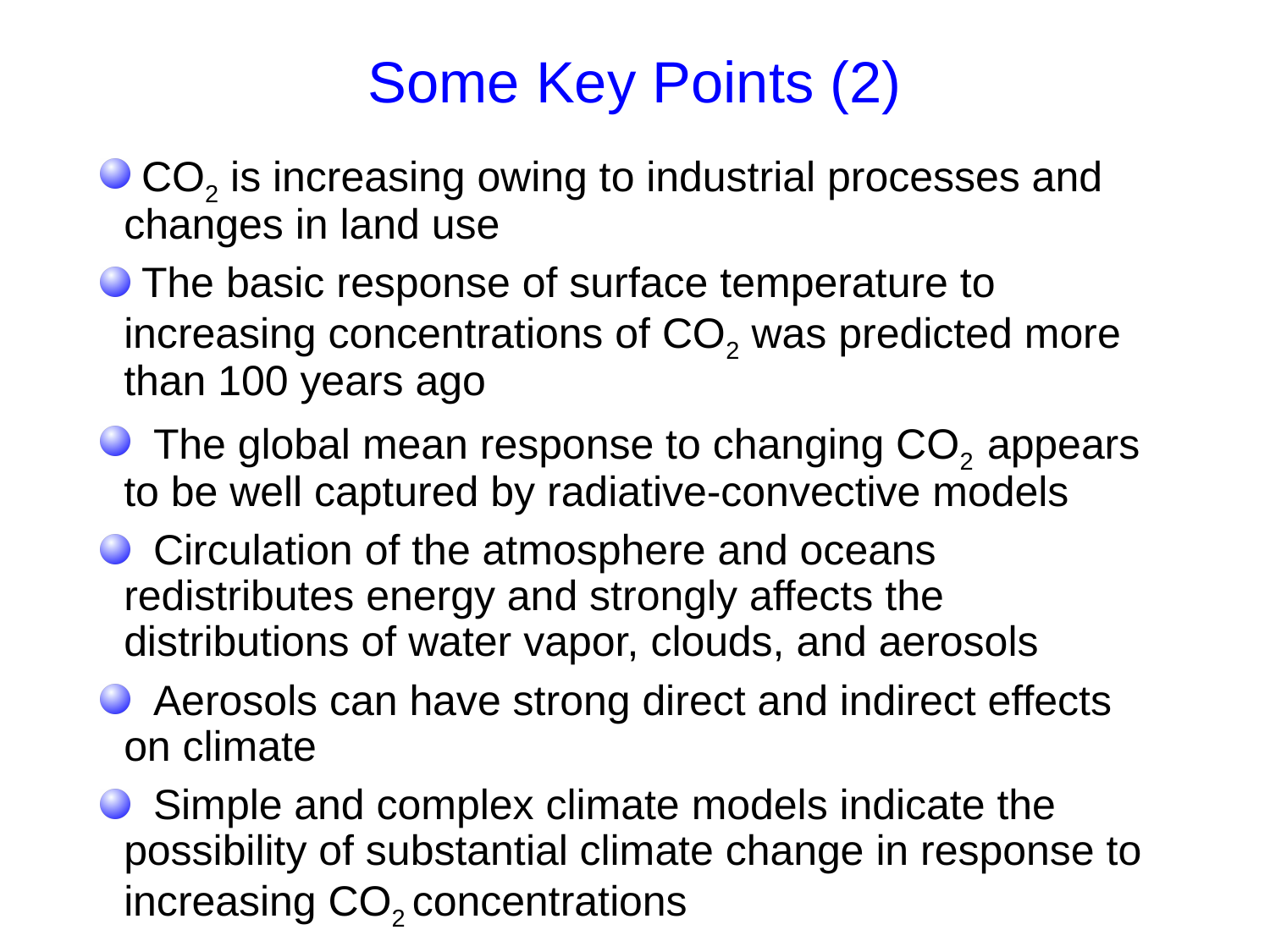

# Some Key Points (2)
 CO2 is increasing owing to industrial processes and changes in land use
 The basic response of surface temperature to increasing concentrations of CO2 was predicted more than 100 years ago
  The global mean response to changing CO2  appears to be well captured by radiative-convective models
  Circulation of the atmosphere and oceans redistributes energy and strongly affects the distributions of water vapor, clouds, and aerosols
  Aerosols can have strong direct and indirect effects on climate
  Simple and complex climate models indicate the possibility of substantial climate change in response to increasing CO2 concentrations